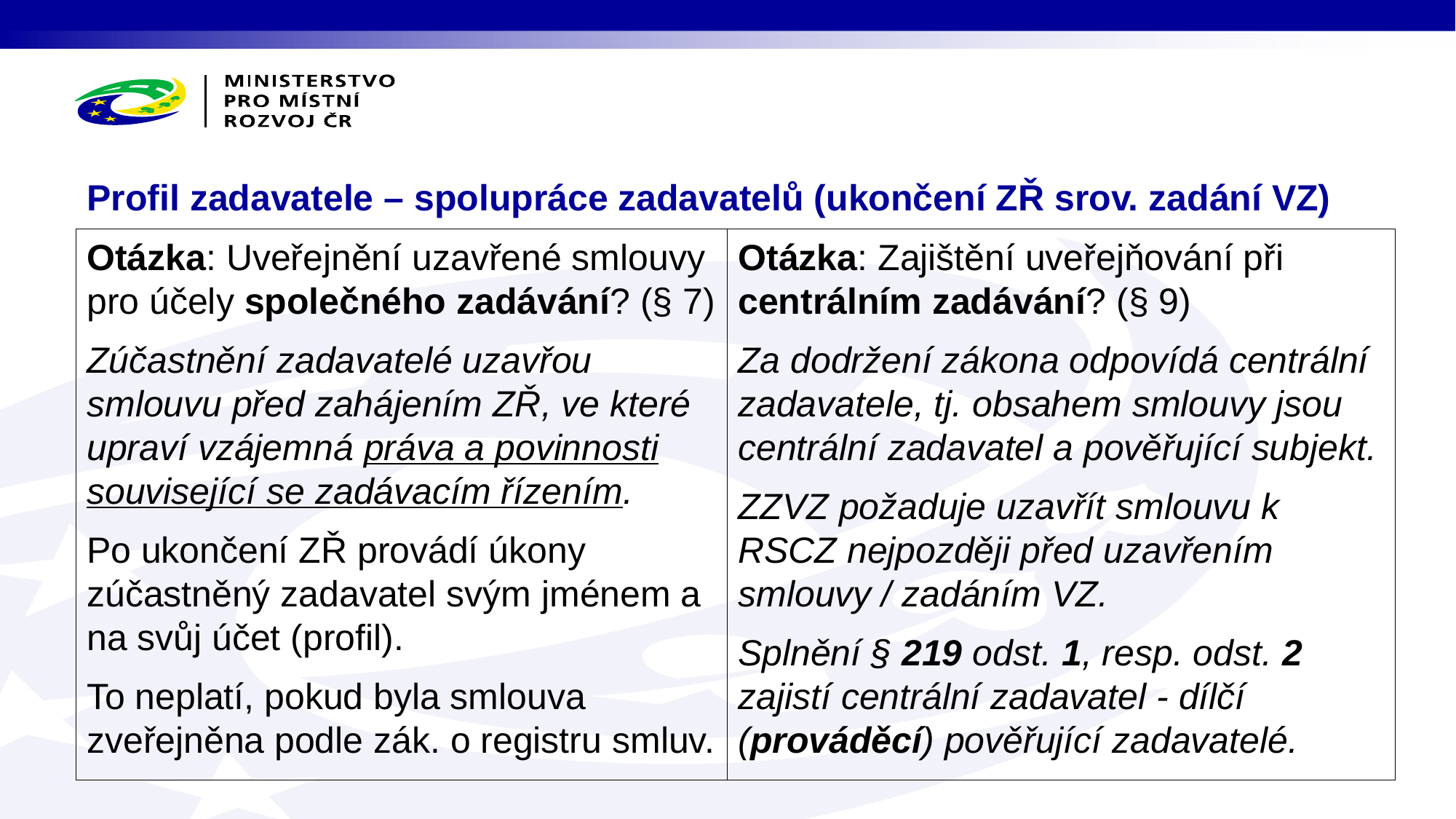

# Profil zadavatele – spolupráce zadavatelů (ukončení ZŘ srov. zadání VZ)
Otázka: Zajištění uveřejňování při centrálním zadávání? (§ 9)
Za dodržení zákona odpovídá centrální zadavatele, tj. obsahem smlouvy jsou centrální zadavatel a pověřující subjekt.
ZZVZ požaduje uzavřít smlouvu k RSCZ nejpozději před uzavřením smlouvy / zadáním VZ.
Splnění § 219 odst. 1, resp. odst. 2 zajistí centrální zadavatel - dílčí (prováděcí) pověřující zadavatelé.
Otázka: Uveřejnění uzavřené smlouvy pro účely společného zadávání? (§ 7)
Zúčastnění zadavatelé uzavřou smlouvu před zahájením ZŘ, ve které upraví vzájemná práva a povinnosti související se zadávacím řízením.
Po ukončení ZŘ provádí úkony zúčastněný zadavatel svým jménem a na svůj účet (profil).
To neplatí, pokud byla smlouva zveřejněna podle zák. o registru smluv.